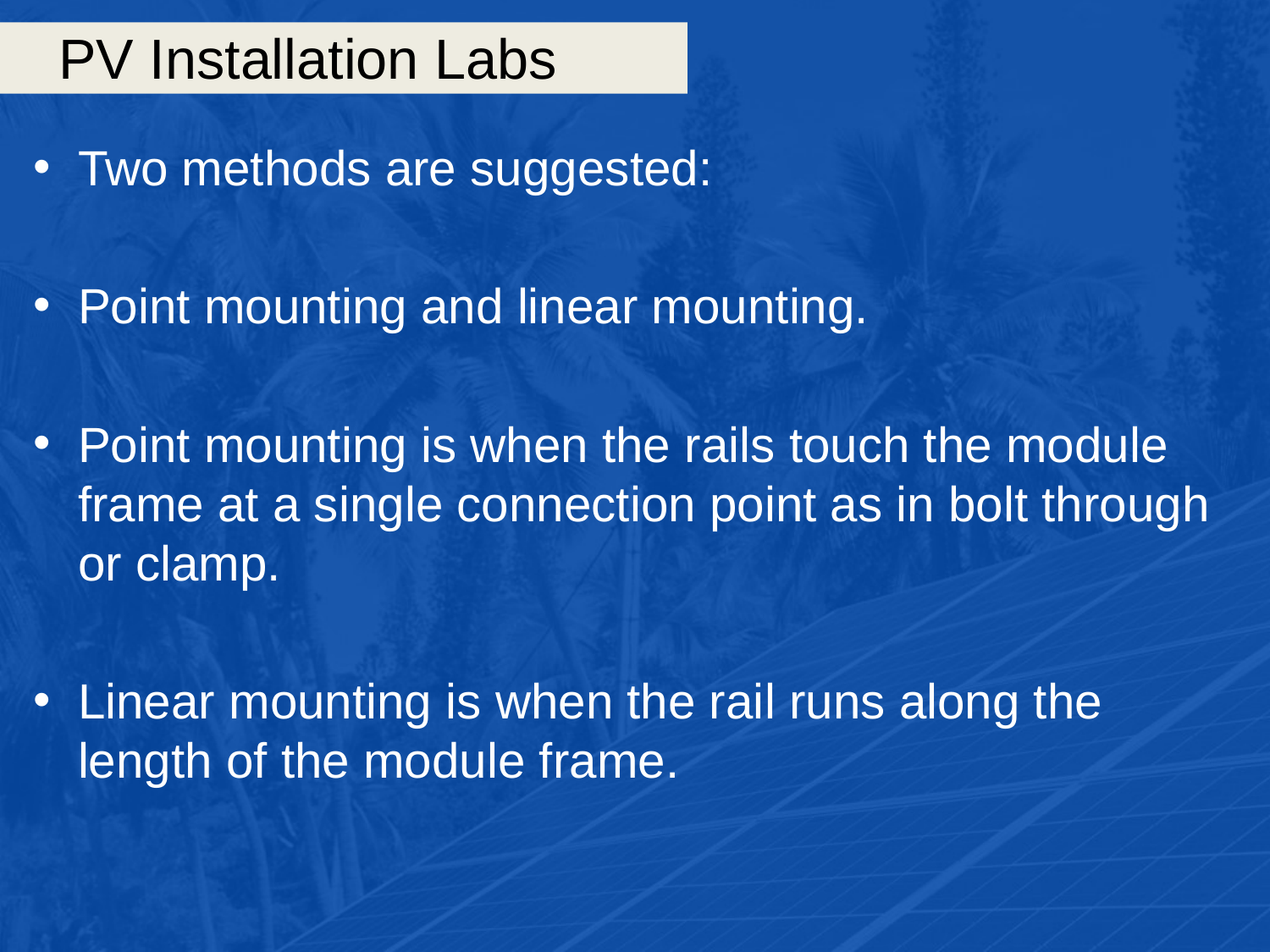

# PV Installation Labs
Two methods are suggested:

Point mounting and linear mounting.

Point mounting is when the rails touch the module frame at a single connection point as in bolt through or clamp.

Linear mounting is when the rail runs along the length of the module frame.